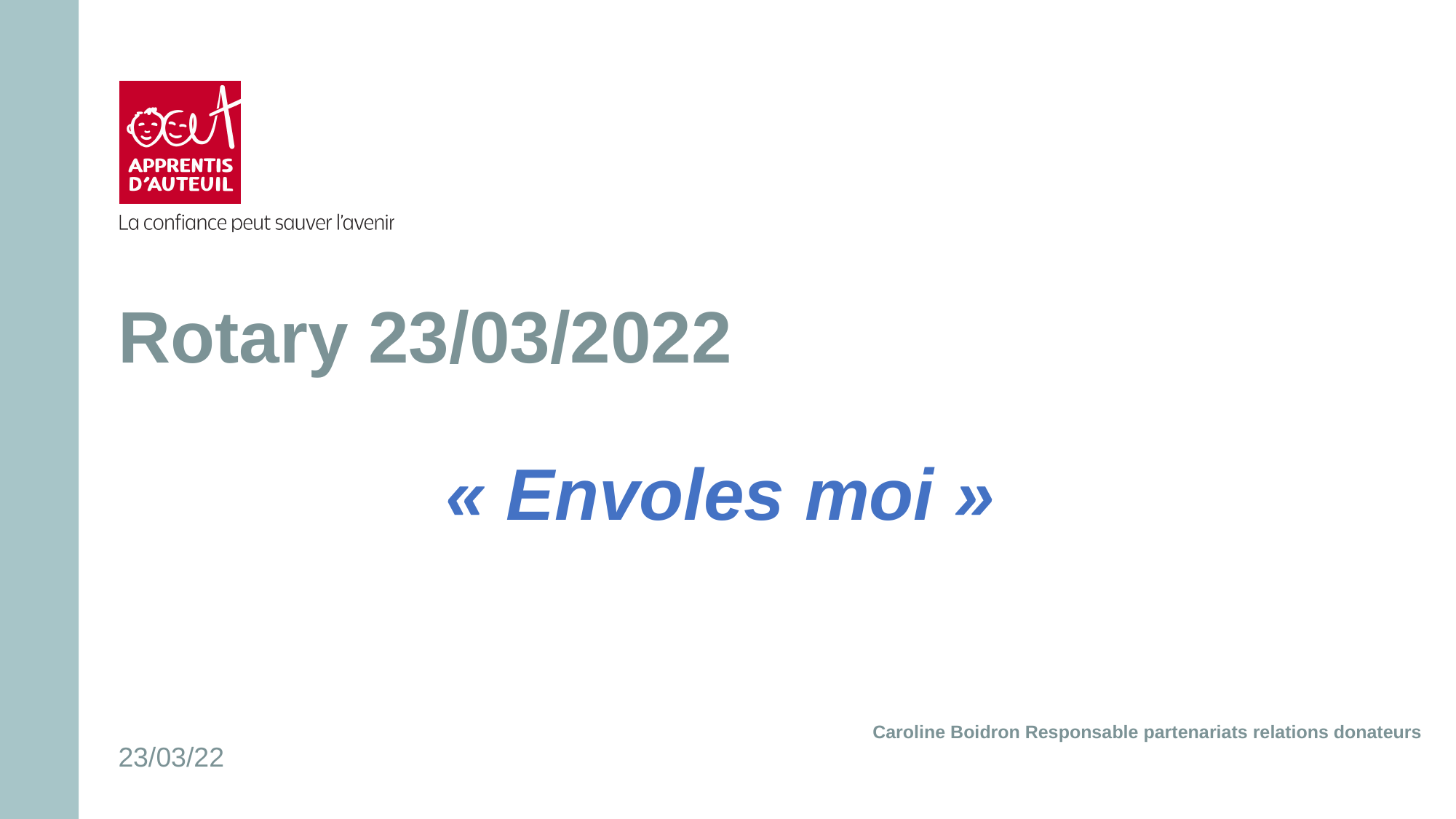

# Rotary 23/03/2022 « Envoles moi »
Caroline Boidron Responsable partenariats relations donateurs
23/03/22